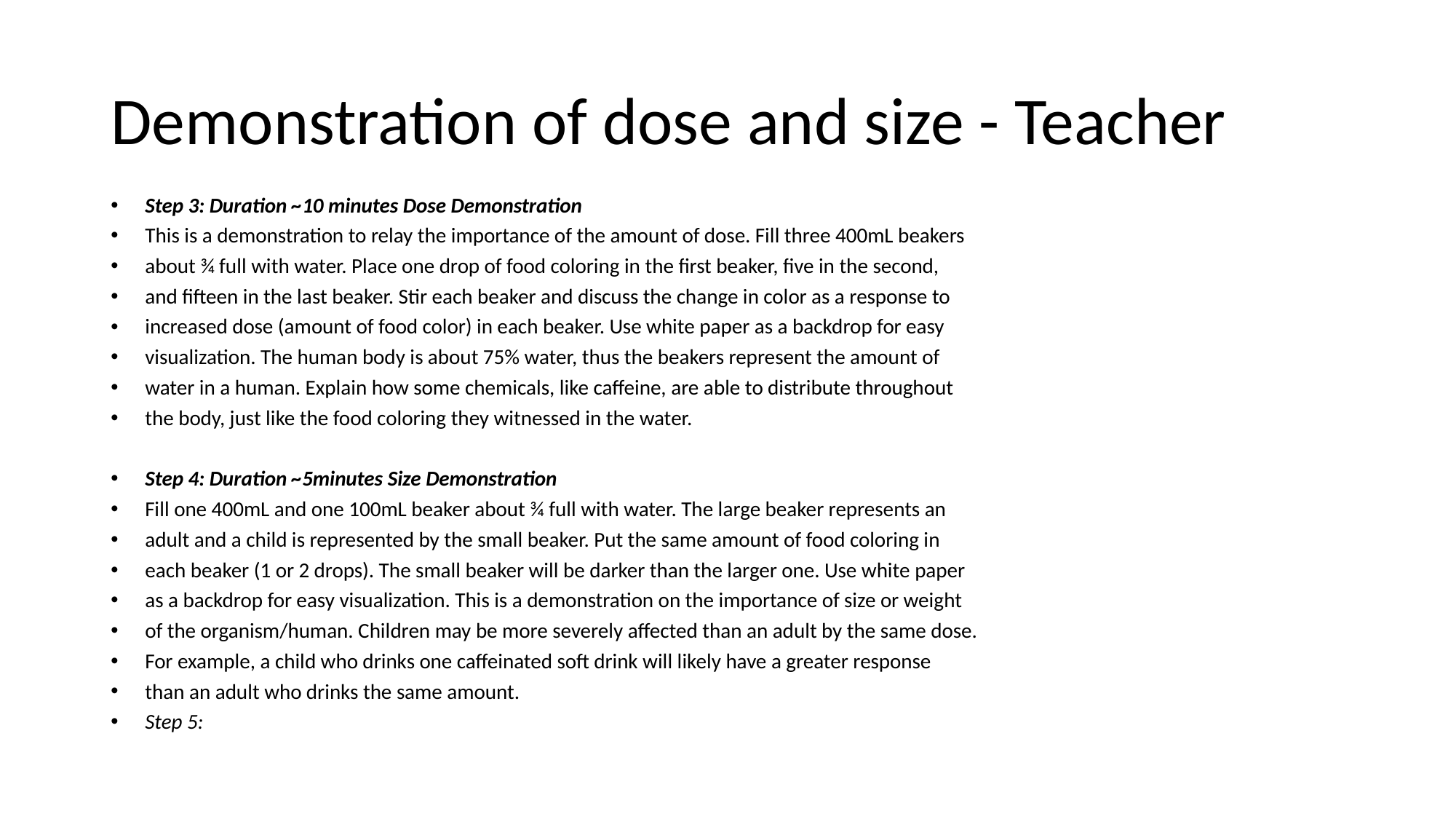

# Demonstration of dose and size - Teacher
Step 3: Duration ~10 minutes Dose Demonstration
This is a demonstration to relay the importance of the amount of dose. Fill three 400mL beakers
about ¾ full with water. Place one drop of food coloring in the first beaker, five in the second,
and fifteen in the last beaker. Stir each beaker and discuss the change in color as a response to
increased dose (amount of food color) in each beaker. Use white paper as a backdrop for easy
visualization. The human body is about 75% water, thus the beakers represent the amount of
water in a human. Explain how some chemicals, like caffeine, are able to distribute throughout
the body, just like the food coloring they witnessed in the water.

Step 4: Duration ~5minutes Size Demonstration
Fill one 400mL and one 100mL beaker about ¾ full with water. The large beaker represents an
adult and a child is represented by the small beaker. Put the same amount of food coloring in
each beaker (1 or 2 drops). The small beaker will be darker than the larger one. Use white paper
as a backdrop for easy visualization. This is a demonstration on the importance of size or weight
of the organism/human. Children may be more severely affected than an adult by the same dose.
For example, a child who drinks one caffeinated soft drink will likely have a greater response
than an adult who drinks the same amount.
Step 5: